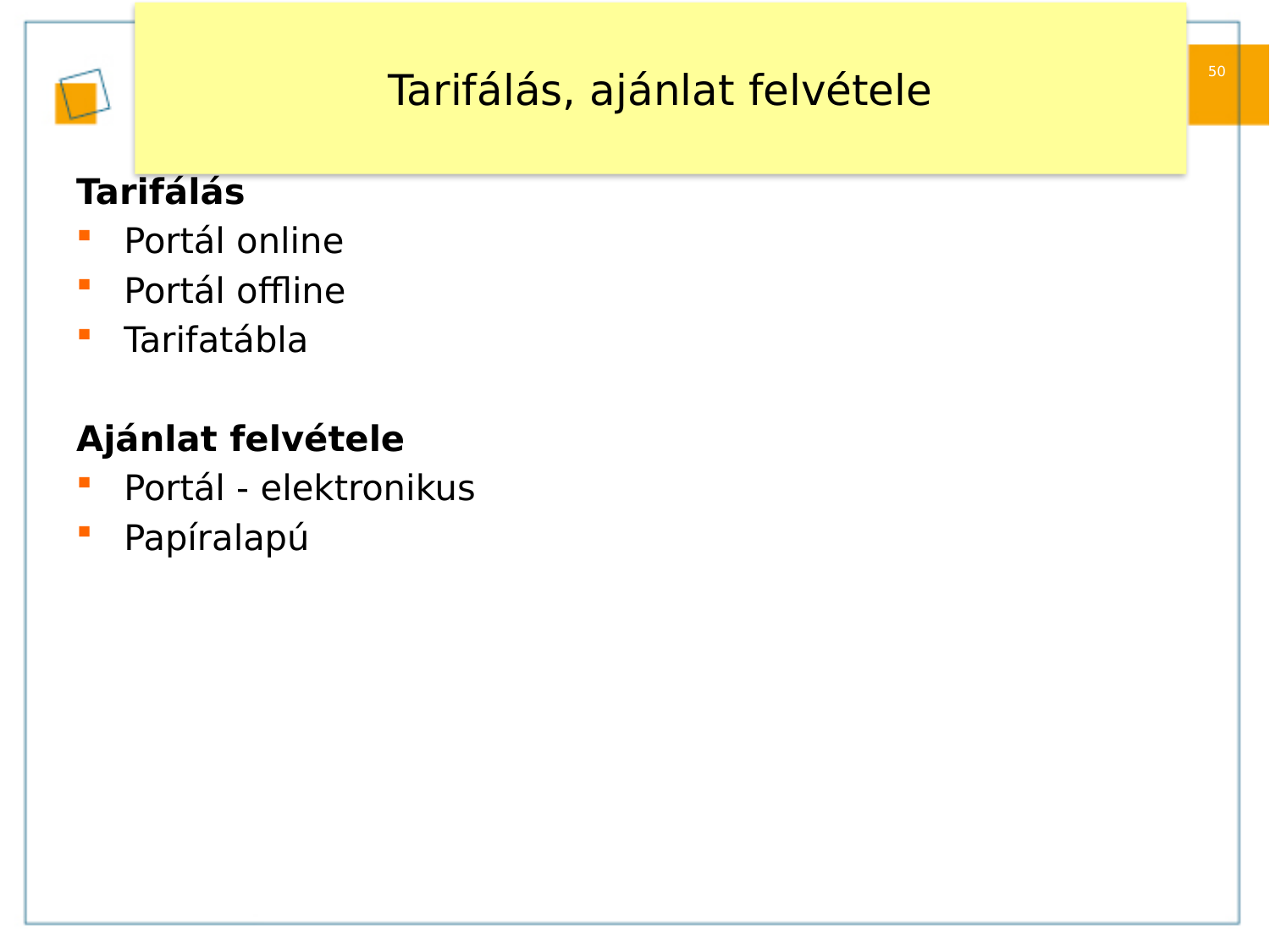

# Tarifálás, ajánlat felvétele
50
Tarifálás
Portál online
Portál offline
Tarifatábla

Ajánlat felvétele
Portál - elektronikus
Papíralapú